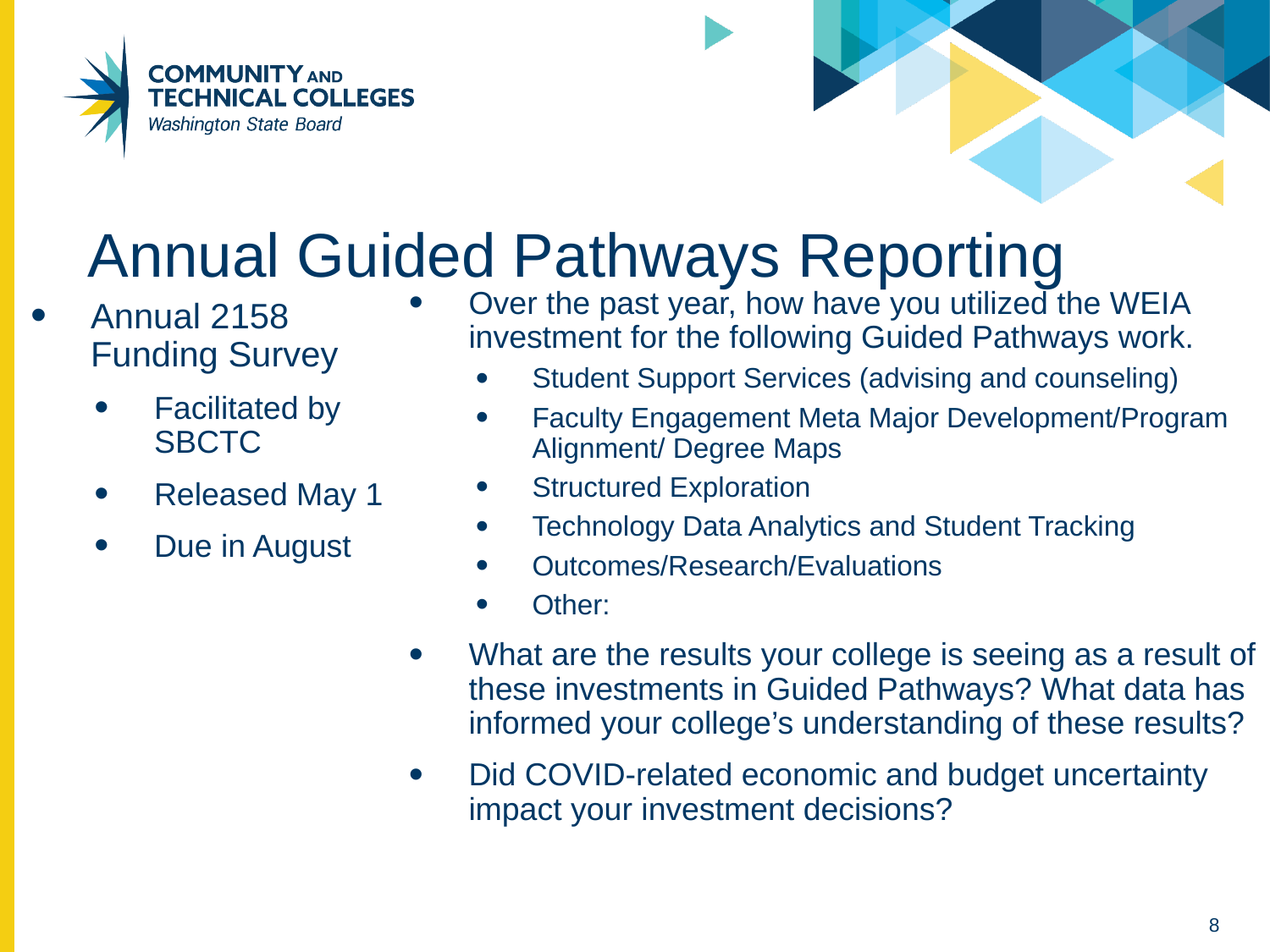

# Annual Guided Pathways Reporting
Over the past year, how have you utilized the WEIA investment for the following Guided Pathways work.
Student Support Services (advising and counseling)
Faculty Engagement Meta Major Development/Program Alignment/ Degree Maps
Structured Exploration
Technology Data Analytics and Student Tracking
Outcomes/Research/Evaluations
Other:
What are the results your college is seeing as a result of these investments in Guided Pathways? What data has informed your college’s understanding of these results?
Did COVID-related economic and budget uncertainty impact your investment decisions?

Annual 2158 Funding Survey
Facilitated by SBCTC
Released May 1
Due in August
8